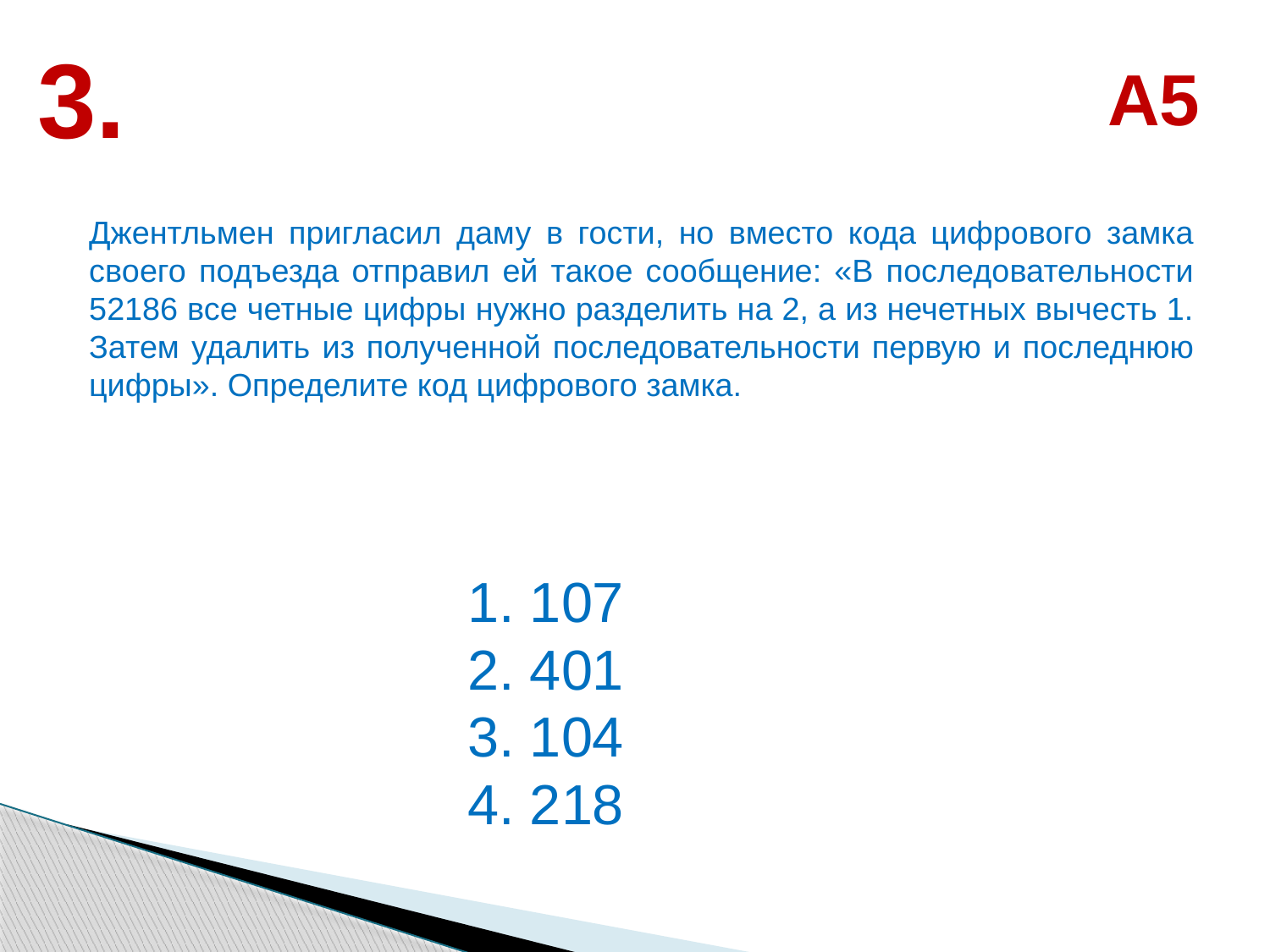

# А5
3.
Джентльмен пригласил даму в гости, но вместо кода цифрового замка своего подъезда отправил ей такое сообщение: «В последовательности 52186 все четные цифры нужно разделить на 2, а из нечетных вычесть 1. Затем удалить из полученной последовательности первую и последнюю цифры». Определите код цифрового замка.
1. 107
2. 401
3. 104
4. 218